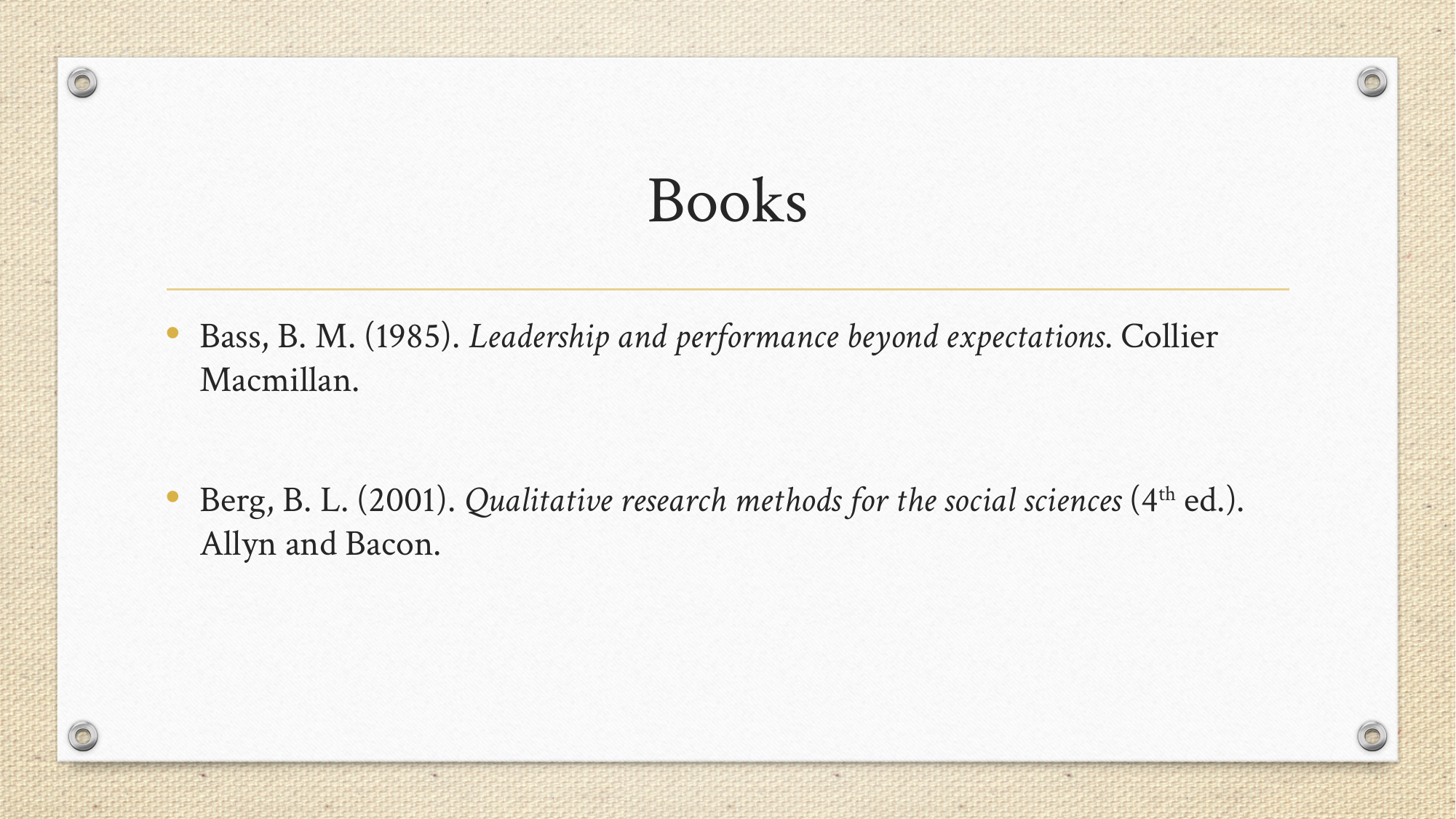

# Books
Bass, B. M. (1985). Leadership and performance beyond expectations. Collier Macmillan.

Berg, B. L. (2001). Qualitative research methods for the social sciences (4th ed.). Allyn and Bacon.